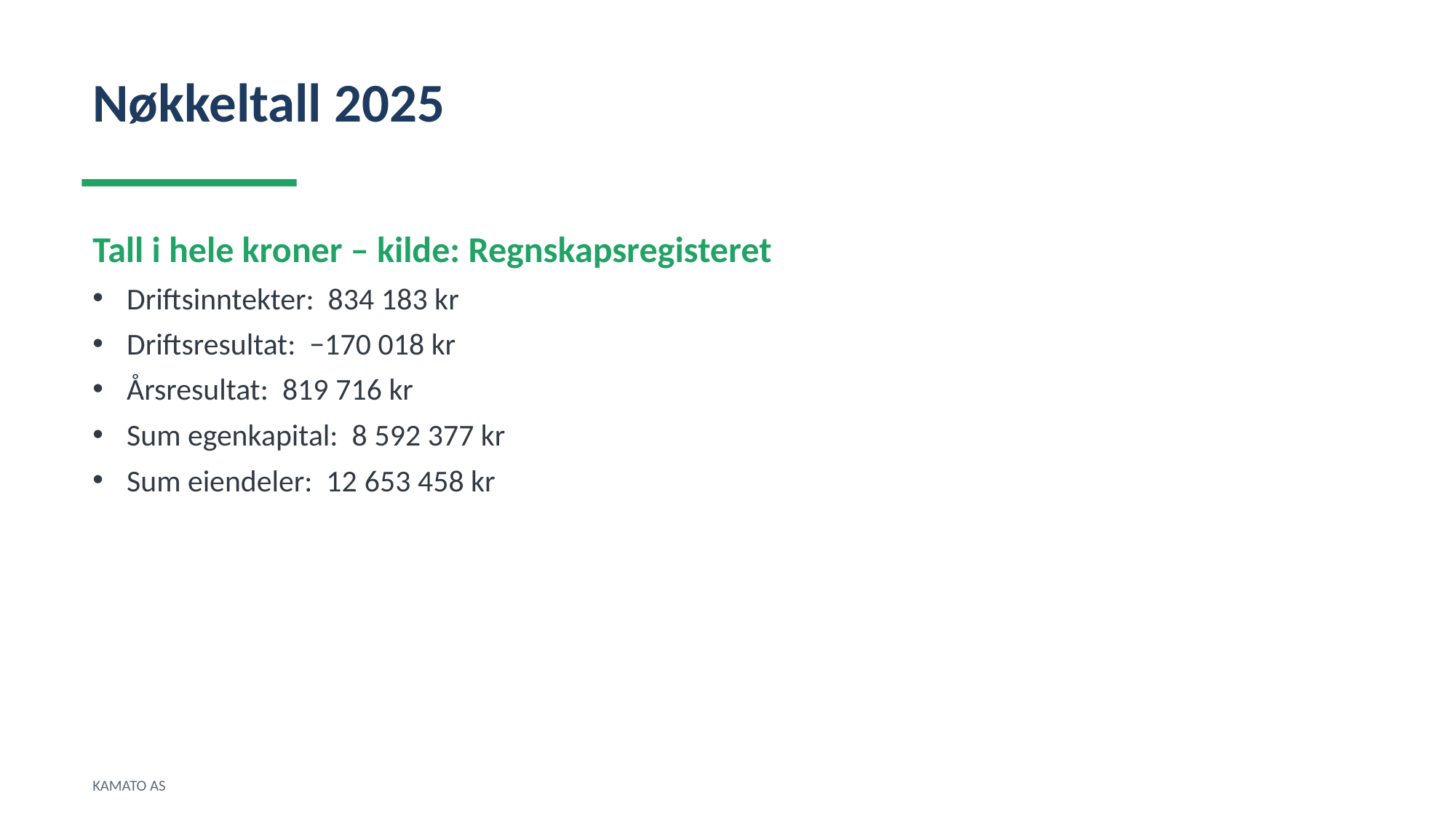

Nøkkeltall 2025

Tall i hele kroner – kilde: Regnskapsregisteret
Driftsinntekter:  834 183 kr
Driftsresultat:  −170 018 kr
Årsresultat:  819 716 kr
Sum egenkapital:  8 592 377 kr
Sum eiendeler:  12 653 458 kr
KAMATO AS